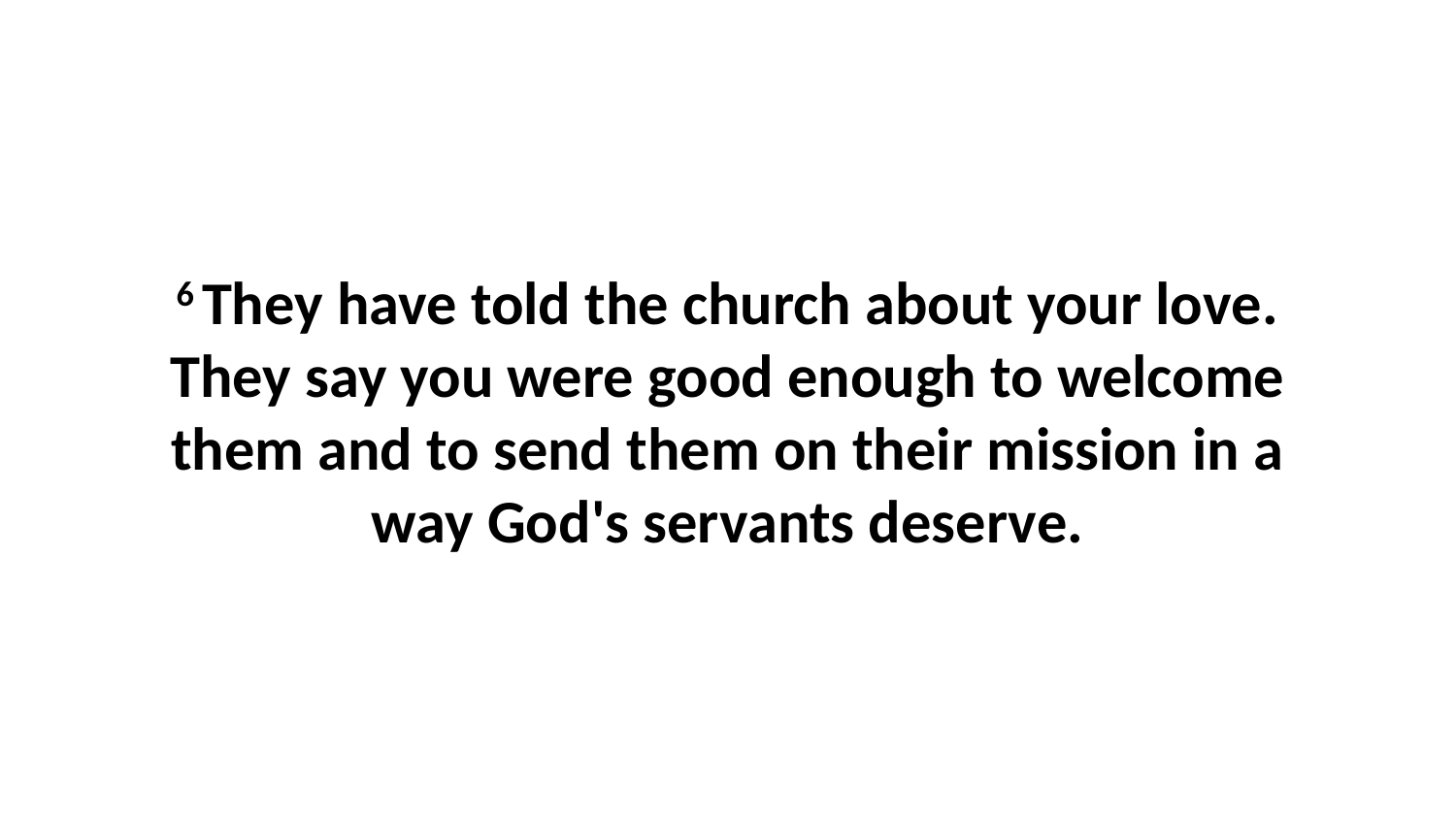

6 They have told the church about your love. They say you were good enough to welcome them and to send them on their mission in a way God's servants deserve.